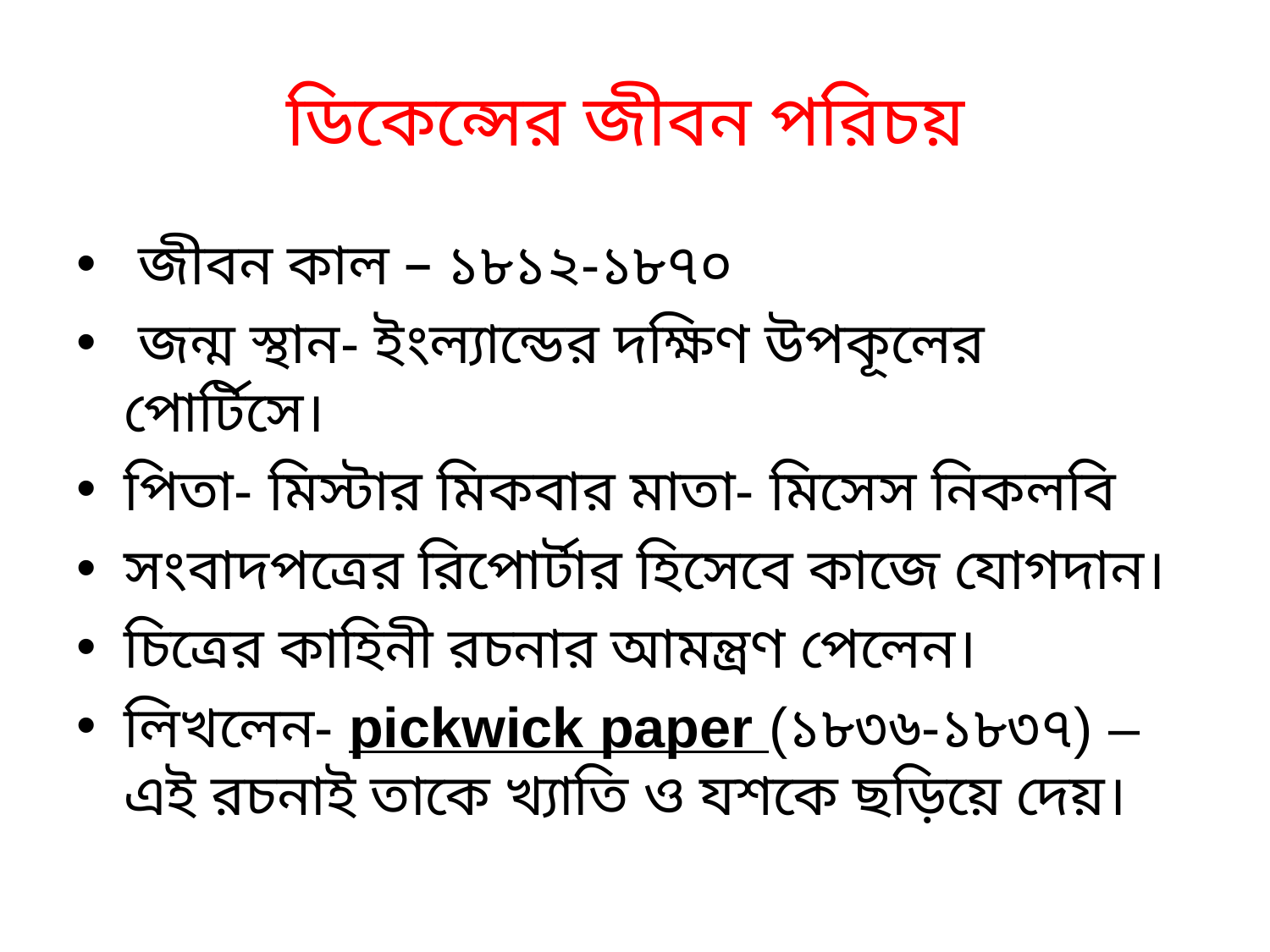

# ডিকেন্সের জীবন পরিচয়
 জীবন কাল – ১৮১২-১৮৭০
 জন্ম স্থান- ইংল্যান্ডের দক্ষিণ উপকূলের পোর্টিসে।
পিতা- মিস্টার মিকবার মাতা- মিসেস নিকলবি
সংবাদপত্রের রিপোর্টার হিসেবে কাজে যোগদান।
চিত্রের কাহিনী রচনার আমন্ত্রণ পেলেন।
লিখলেন- pickwick paper (১৮৩৬-১৮৩৭) – এই রচনাই তাকে খ্যাতি ও যশকে ছড়িয়ে দেয়।